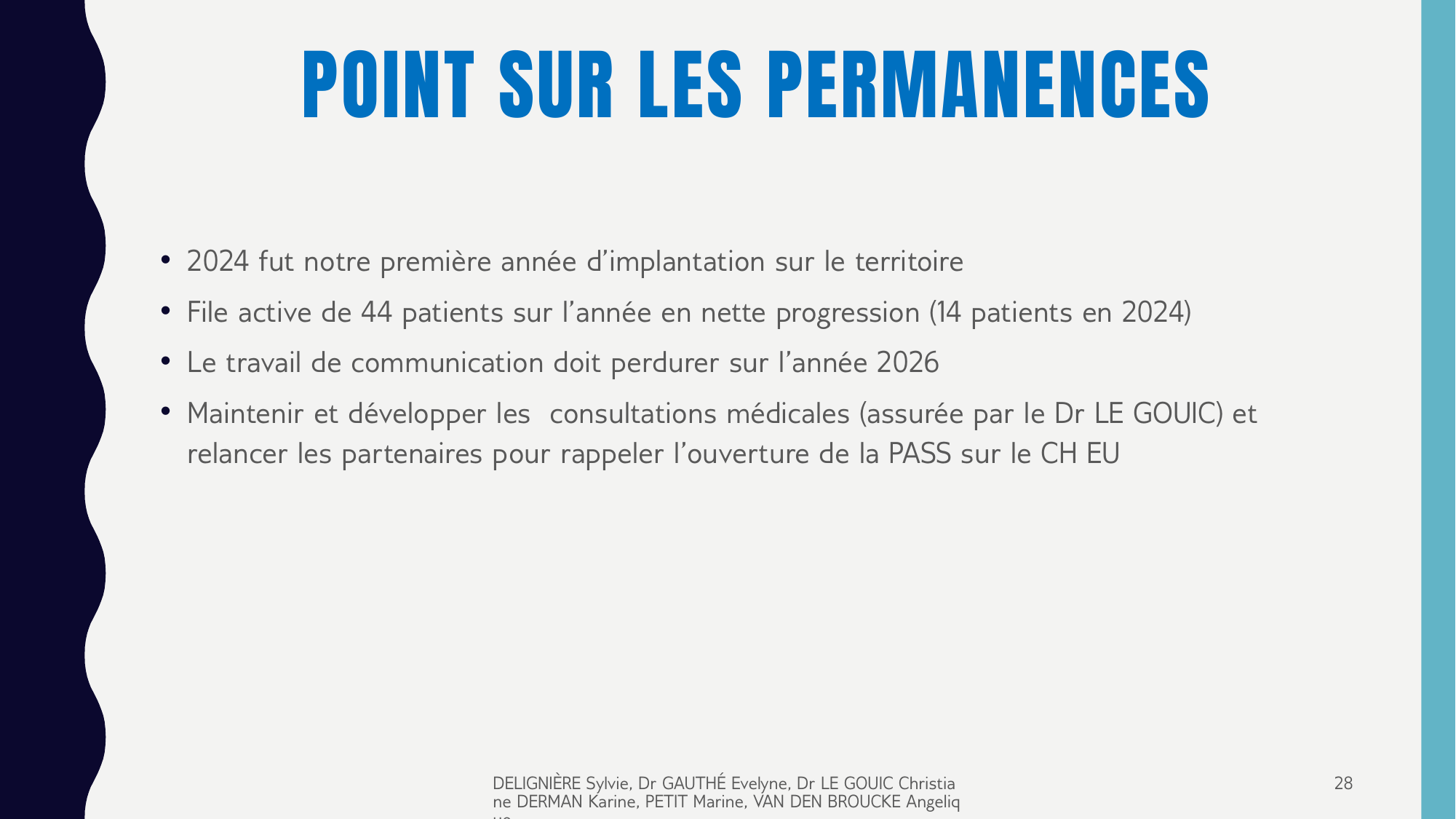

# Point sur les permanences
2024 fut notre première année d’implantation sur le territoire
File active de 44 patients sur l’année en nette progression (14 patients en 2024)
Le travail de communication doit perdurer sur l’année 2026
Maintenir et développer les  consultations médicales (assurée par le Dr LE GOUIC) et relancer les partenaires pour rappeler l’ouverture de la PASS sur le CH EU
DELIGNIÈRE Sylvie, Dr GAUTHÉ Evelyne, Dr LE GOUIC Christiane DERMAN Karine, PETIT Marine, VAN DEN BROUCKE Angelique
28